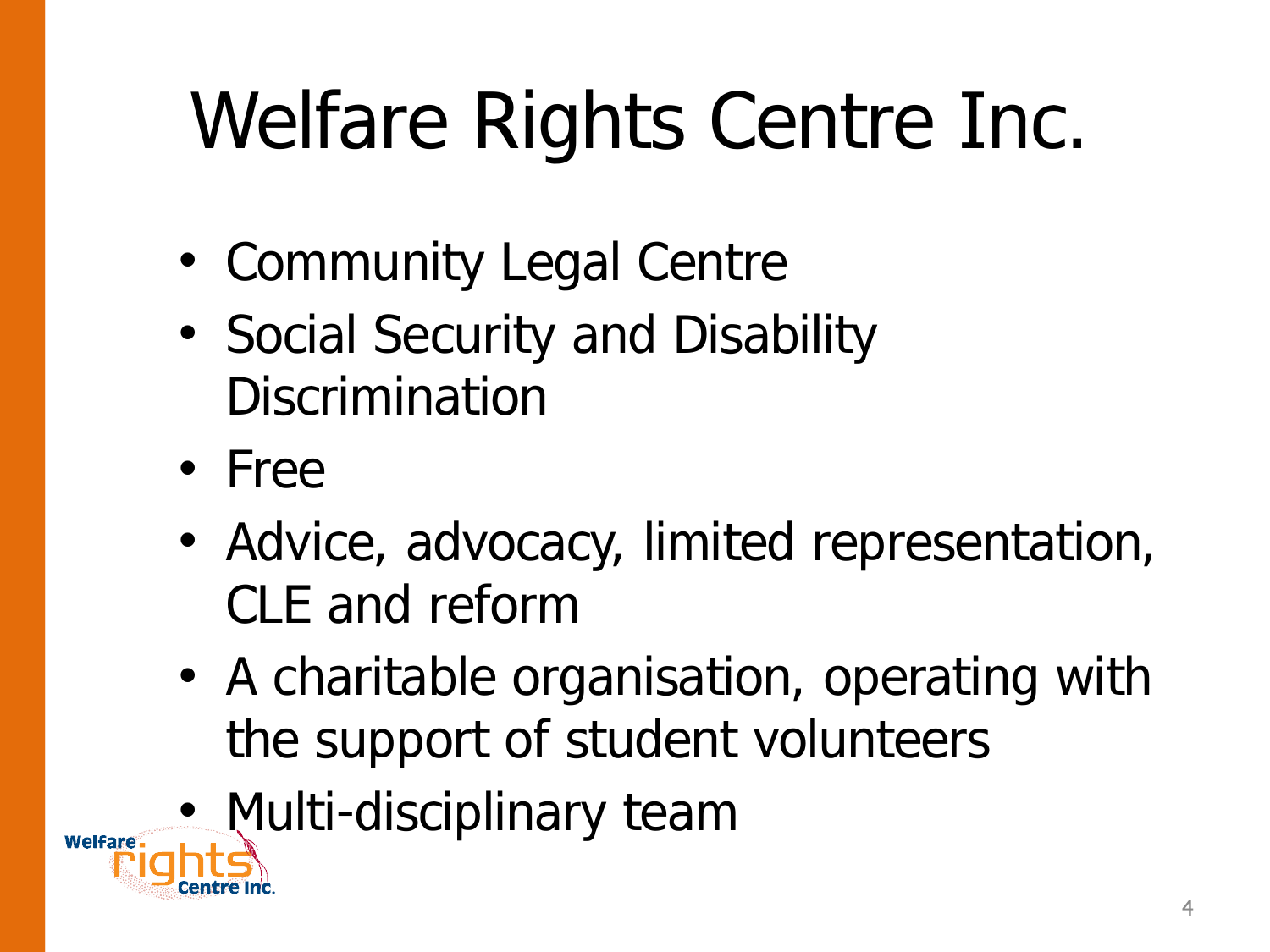

# Welfare Rights Centre Inc.
Community Legal Centre
Social Security and Disability Discrimination
Free
Advice, advocacy, limited representation, CLE and reform
A charitable organisation, operating with the support of student volunteers
Multi-disciplinary team

4